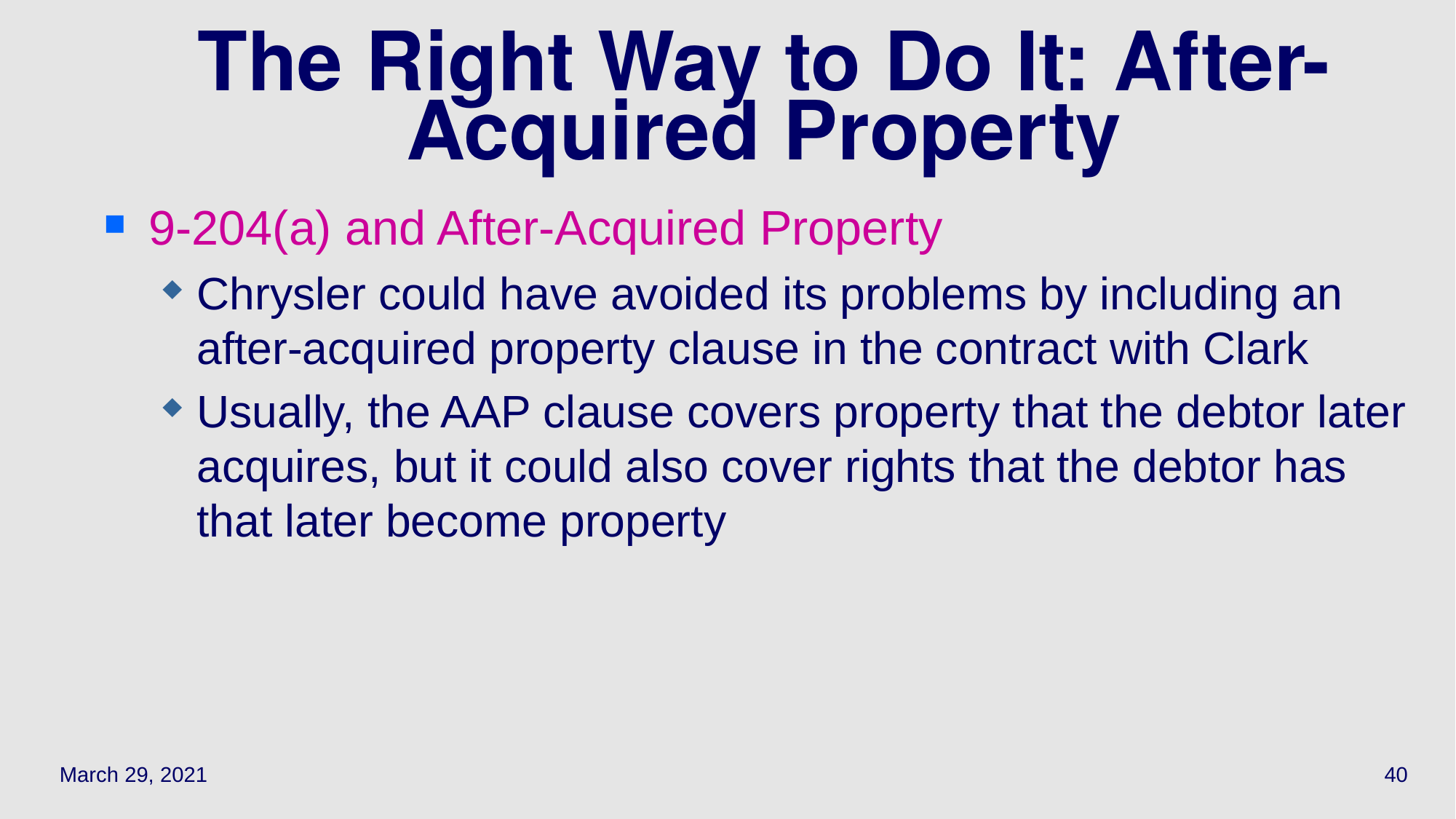

# The Right Way to Do It: After-Acquired Property
9-204(a) and After-Acquired Property
Chrysler could have avoided its problems by including an after-acquired property clause in the contract with Clark
Usually, the AAP clause covers property that the debtor later acquires, but it could also cover rights that the debtor has that later become property
March 29, 2021
40